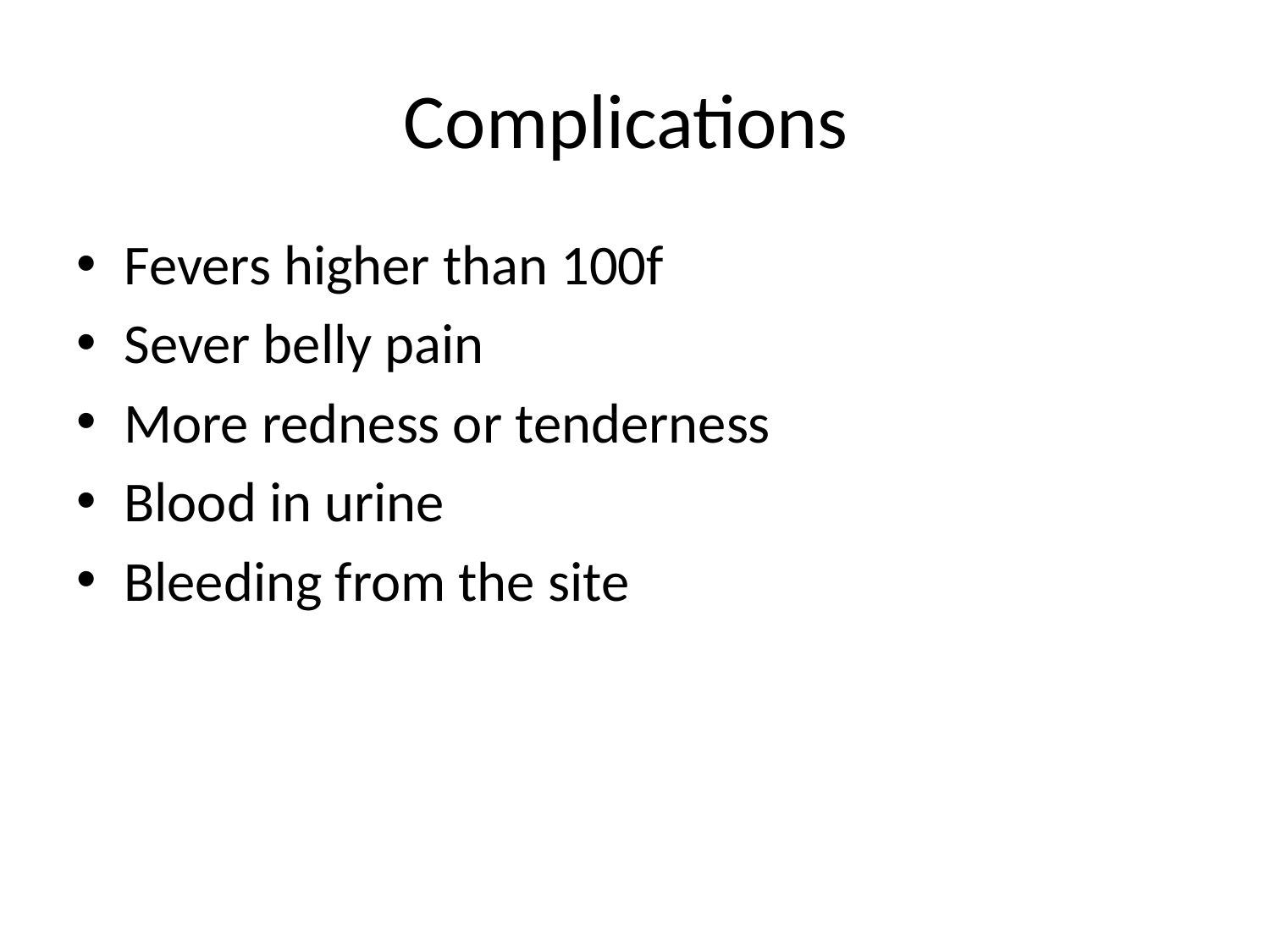

# Complications
Fevers higher than 100f
Sever belly pain
More redness or tenderness
Blood in urine
Bleeding from the site